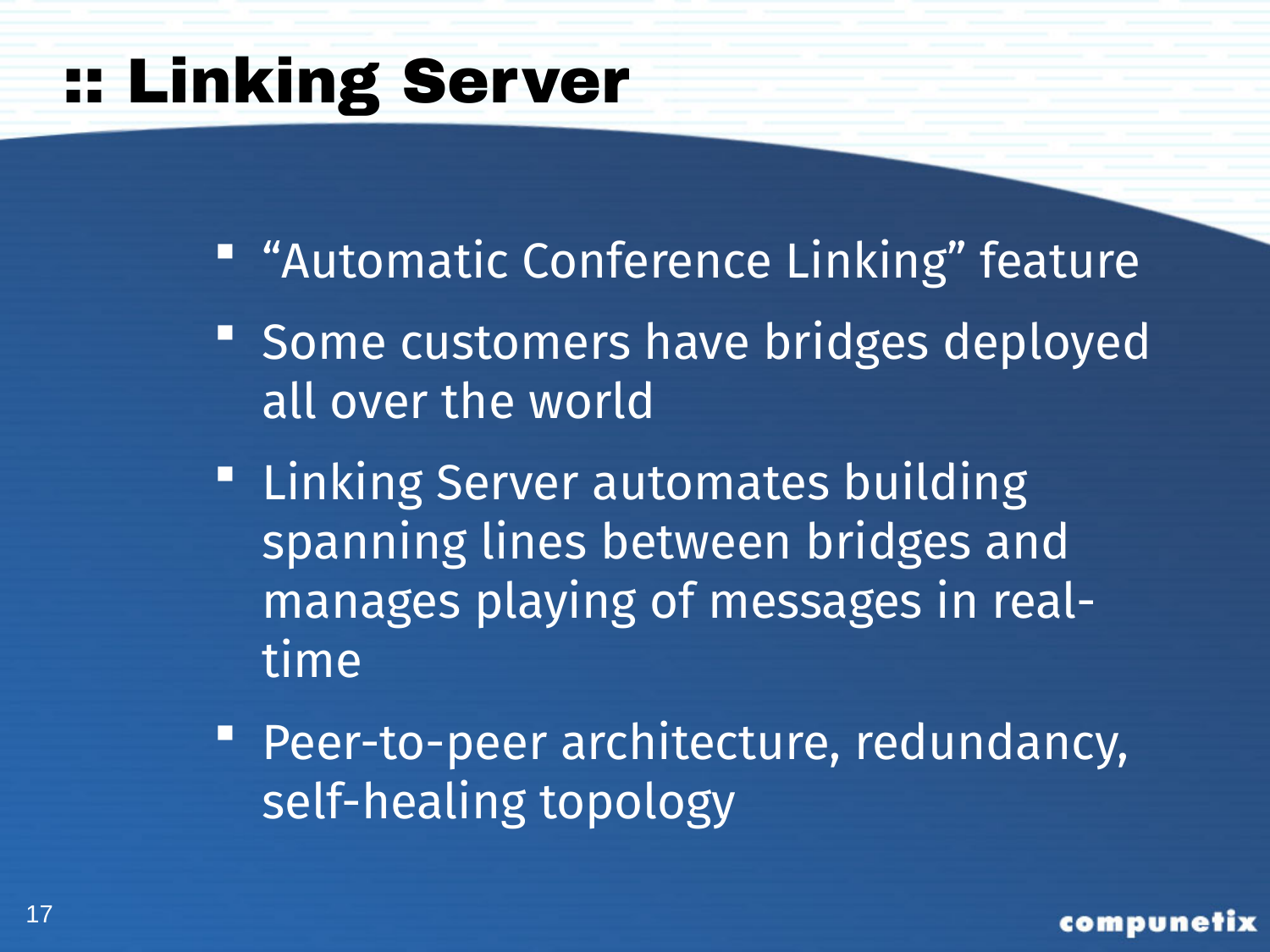

# :: Linking Server
“Automatic Conference Linking” feature
Some customers have bridges deployed all over the world
Linking Server automates building spanning lines between bridges and manages playing of messages in real-time
Peer-to-peer architecture, redundancy, self-healing topology
17